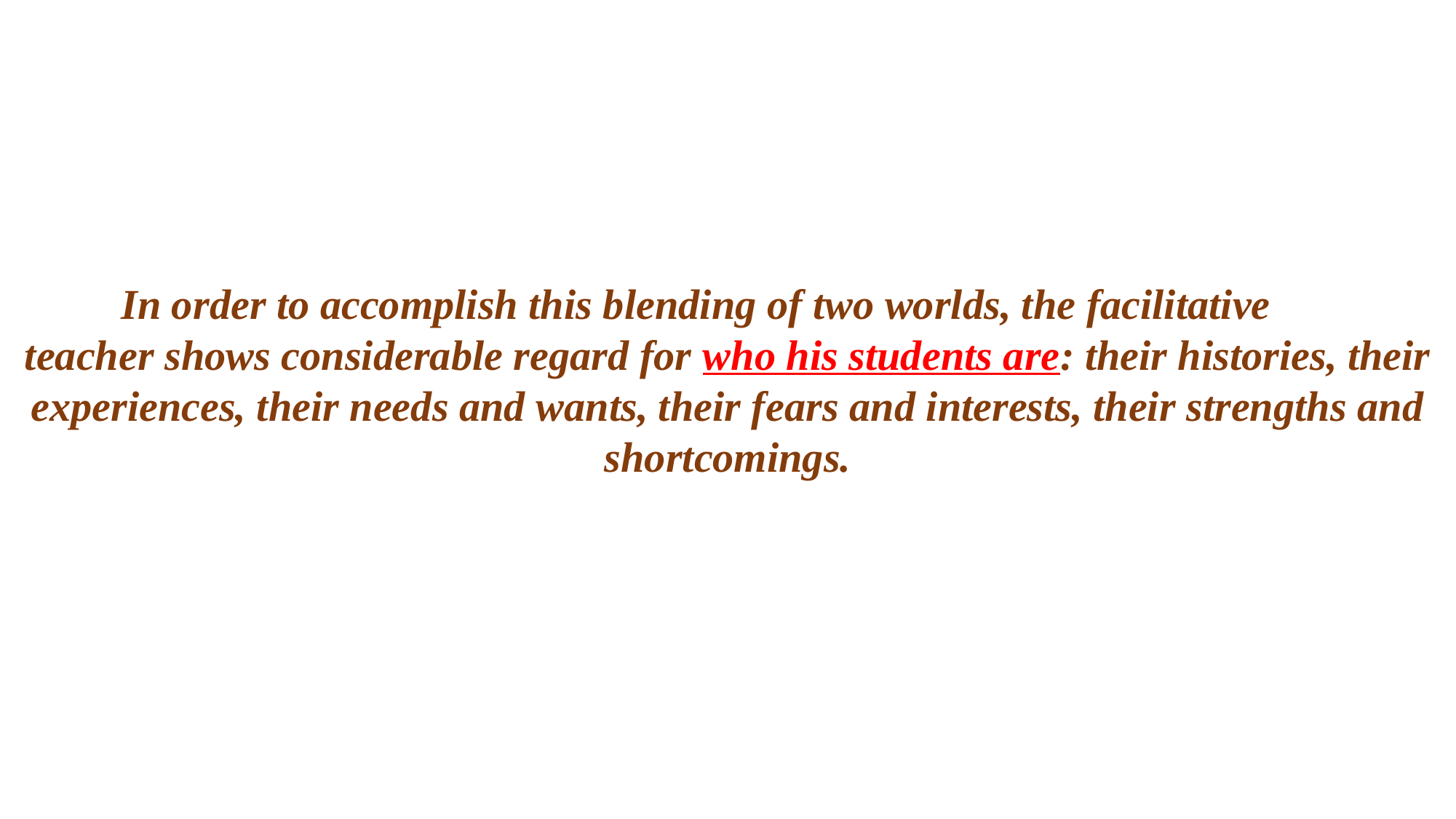

In order to accomplish this blending of two worlds, the facilitative
teacher shows considerable regard for who his students are: their histories, their experiences, their needs and wants, their fears and interests, their strengths and shortcomings.